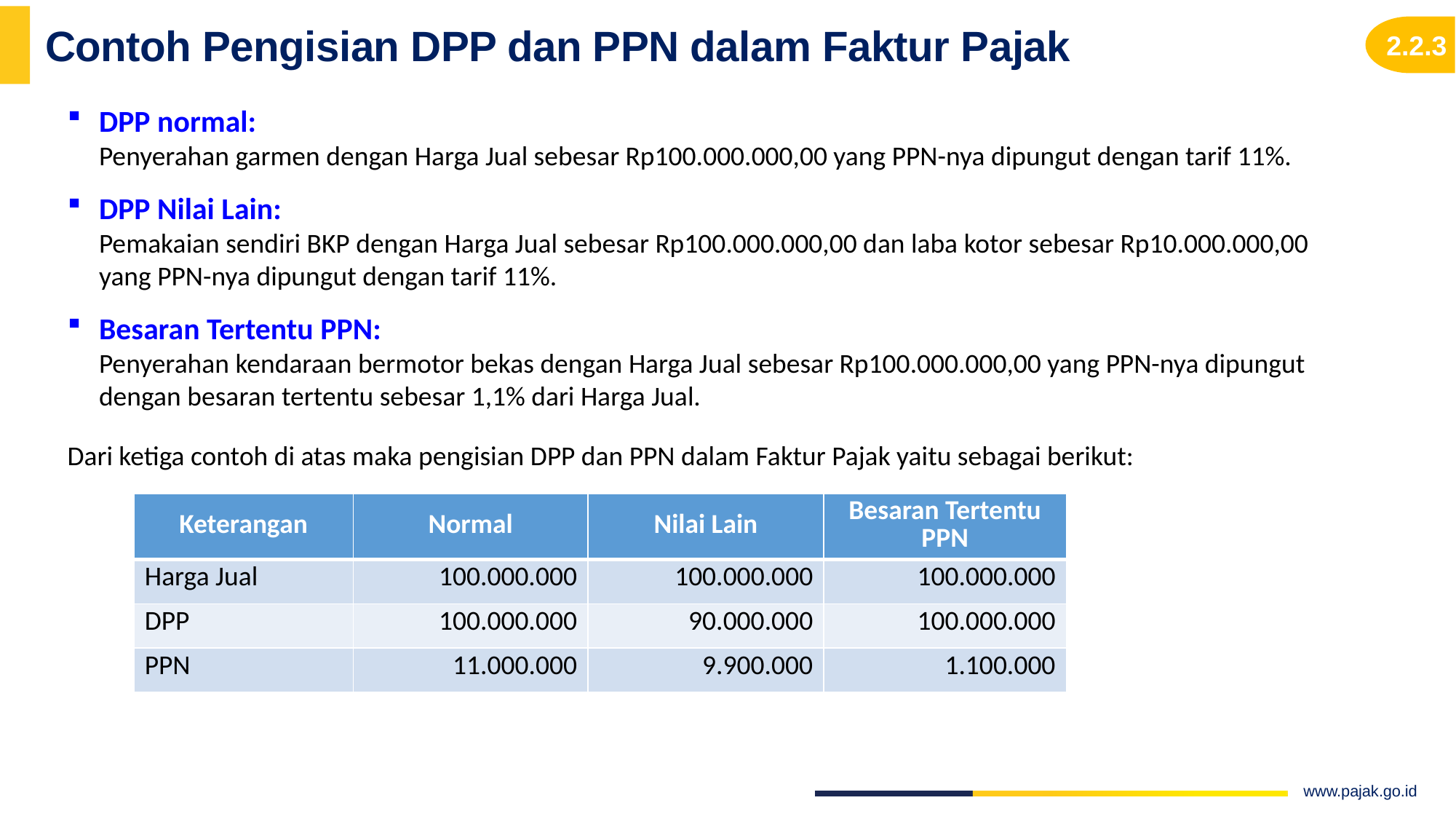

# Contoh Pengisian DPP dan PPN dalam Faktur Pajak

2.2.3
DPP normal:
Penyerahan garmen dengan Harga Jual sebesar Rp100.000.000,00 yang PPN-nya dipungut dengan tarif 11%.
DPP Nilai Lain:
Pemakaian sendiri BKP dengan Harga Jual sebesar Rp100.000.000,00 dan laba kotor sebesar Rp10.000.000,00 yang PPN-nya dipungut dengan tarif 11%.
Besaran Tertentu PPN:
Penyerahan kendaraan bermotor bekas dengan Harga Jual sebesar Rp100.000.000,00 yang PPN-nya dipungut dengan besaran tertentu sebesar 1,1% dari Harga Jual.
Dari ketiga contoh di atas maka pengisian DPP dan PPN dalam Faktur Pajak yaitu sebagai berikut:
| Keterangan | Normal | Nilai Lain | Besaran Tertentu PPN |
| --- | --- | --- | --- |
| Harga Jual | 100.000.000 | 100.000.000 | 100.000.000 |
| DPP | 100.000.000 | 90.000.000 | 100.000.000 |
| PPN | 11.000.000 | 9.900.000 | 1.100.000 |
www.pajak.go.id